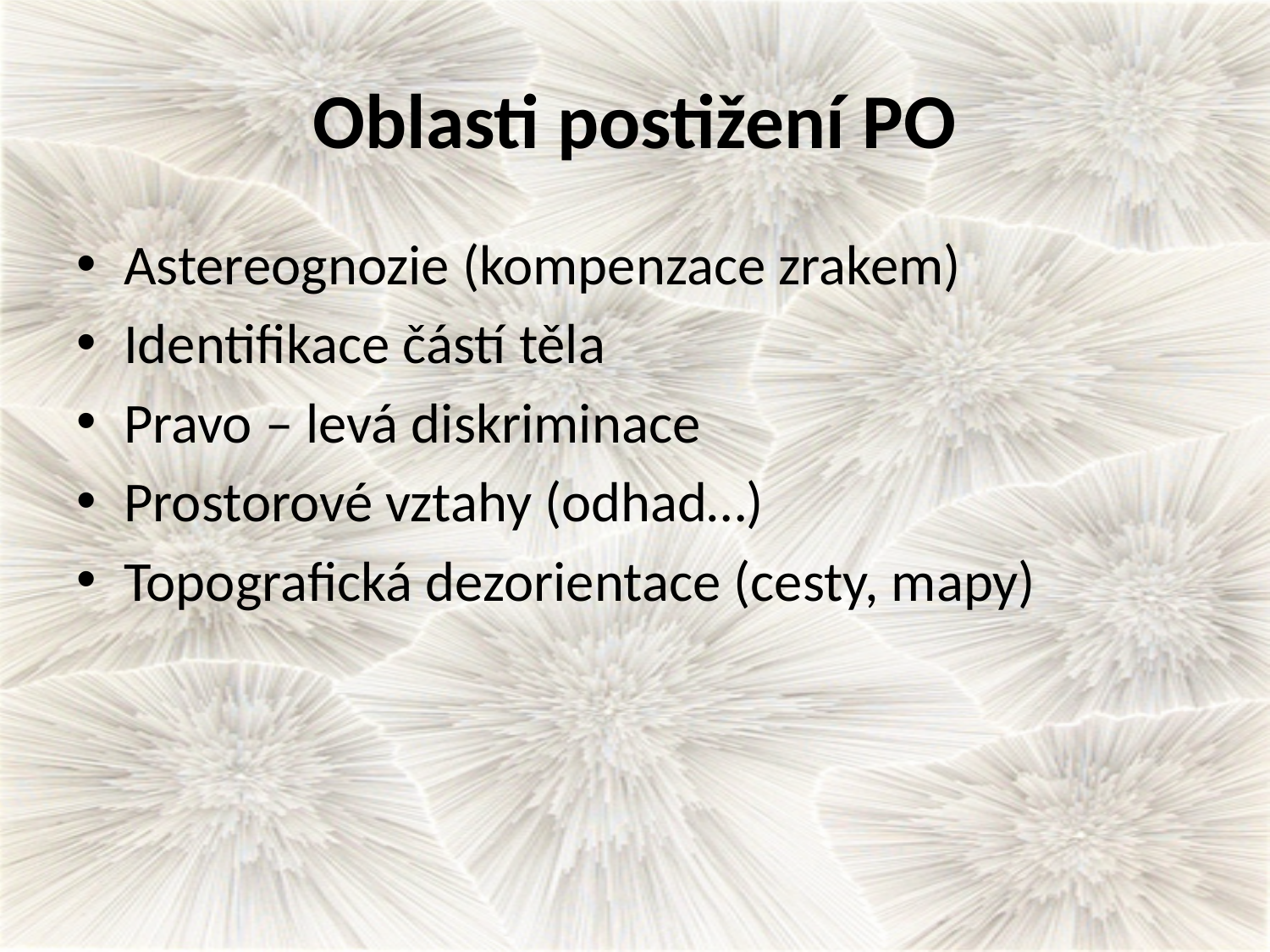

# Oblasti postižení PO
Astereognozie (kompenzace zrakem)
Identifikace částí těla
Pravo – levá diskriminace
Prostorové vztahy (odhad…)
Topografická dezorientace (cesty, mapy)